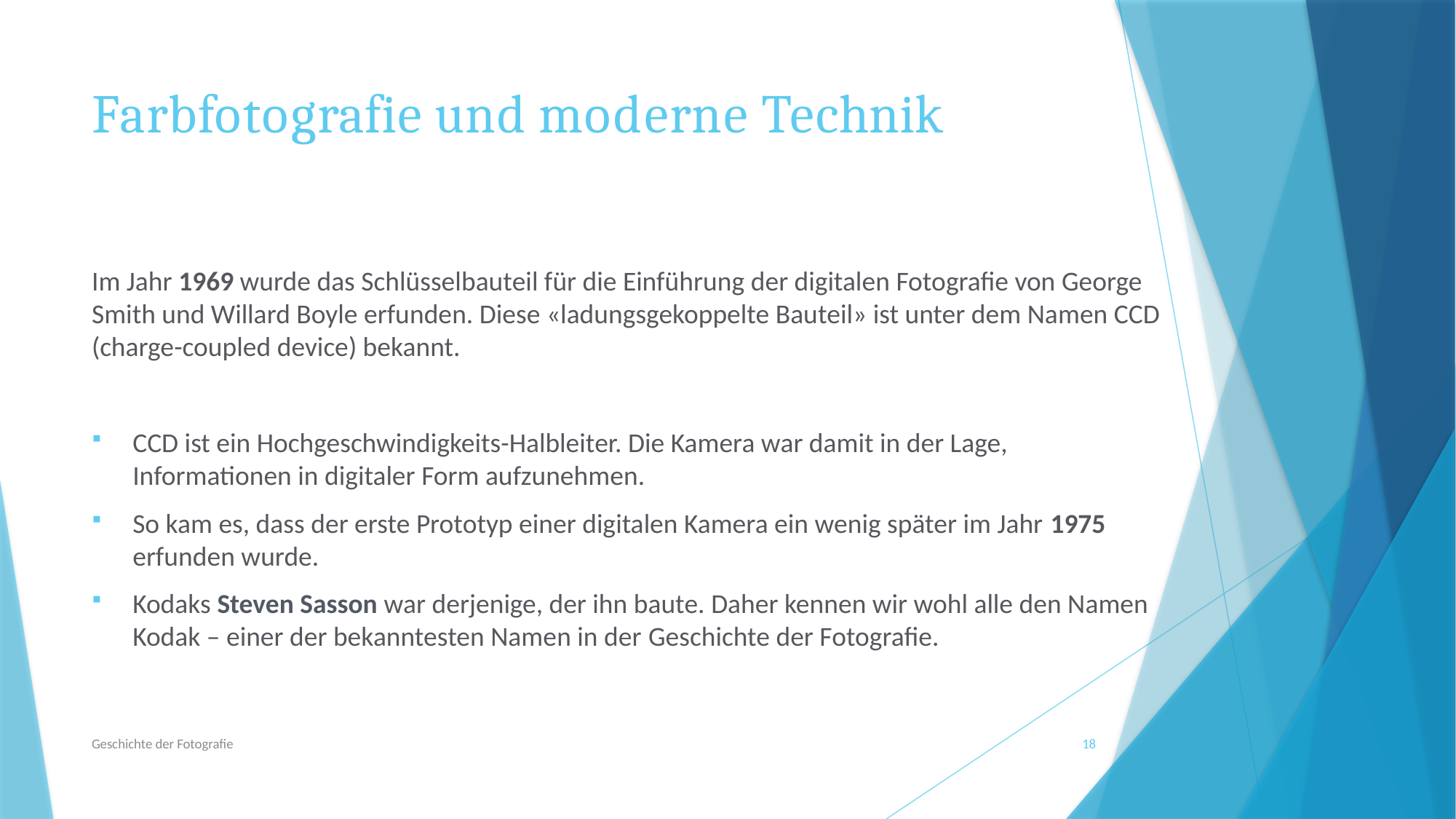

# Farbfotografie und moderne Technik
Im Jahr 1969 wurde das Schlüsselbauteil für die Einführung der digitalen Fotografie von George Smith und Willard Boyle erfunden. Diese «ladungsgekoppelte Bauteil» ist unter dem Namen CCD (charge-coupled device) bekannt.

CCD ist ein Hochgeschwindigkeits-Halbleiter. Die Kamera war damit in der Lage, Informationen in digitaler Form aufzunehmen.
So kam es, dass der erste Prototyp einer digitalen Kamera ein wenig später im Jahr 1975 erfunden wurde.
Kodaks Steven Sasson war derjenige, der ihn baute. Daher kennen wir wohl alle den Namen Kodak – einer der bekanntesten Namen in der Geschichte der Fotografie.

Geschichte der Fotografie
18